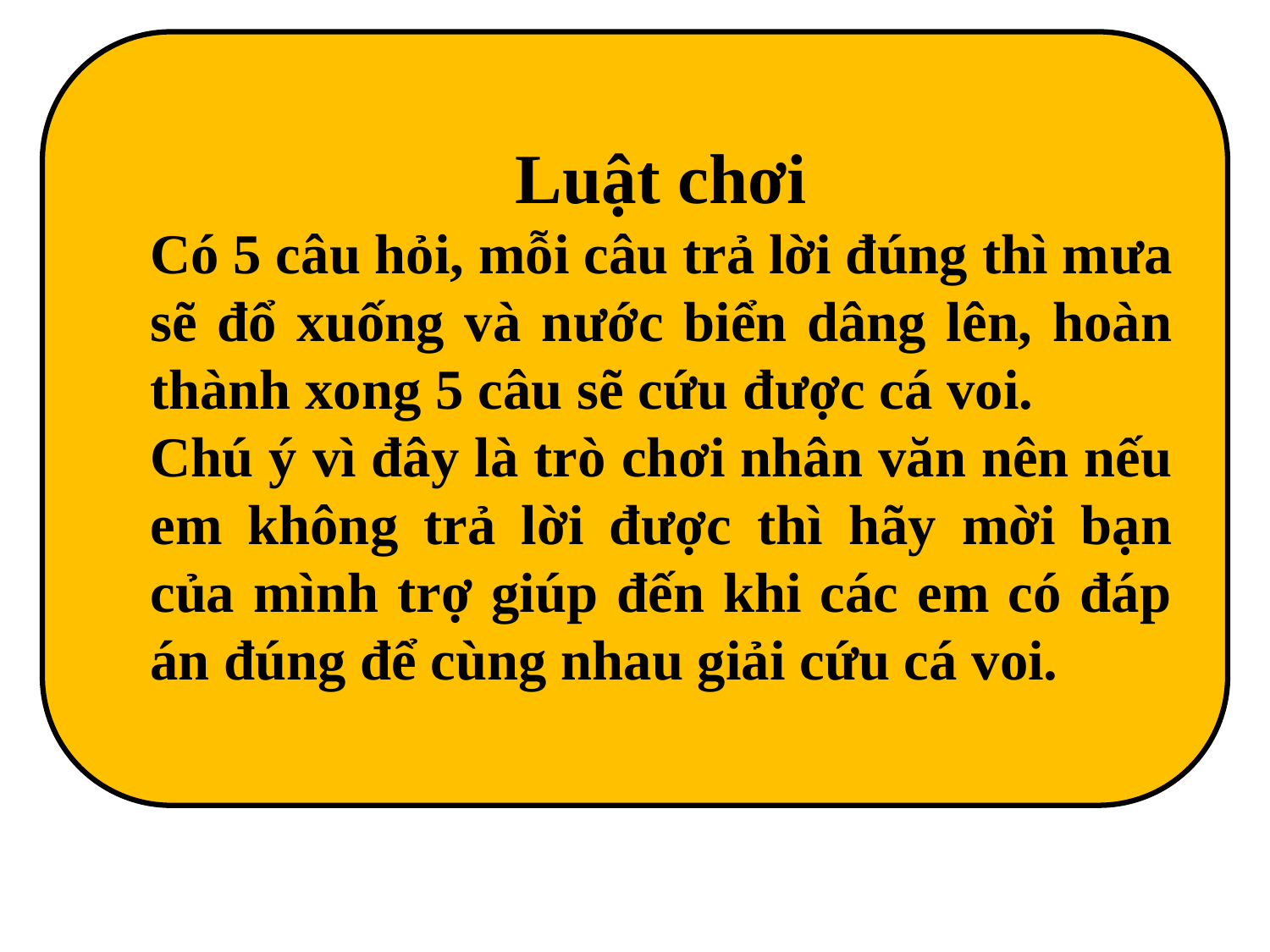

Luật chơi
Có 5 câu hỏi, mỗi câu trả lời đúng thì mưa sẽ đổ xuống và nước biển dâng lên, hoàn thành xong 5 câu sẽ cứu được cá voi.
Chú ý vì đây là trò chơi nhân văn nên nếu em không trả lời được thì hãy mời bạn của mình trợ giúp đến khi các em có đáp án đúng để cùng nhau giải cứu cá voi.